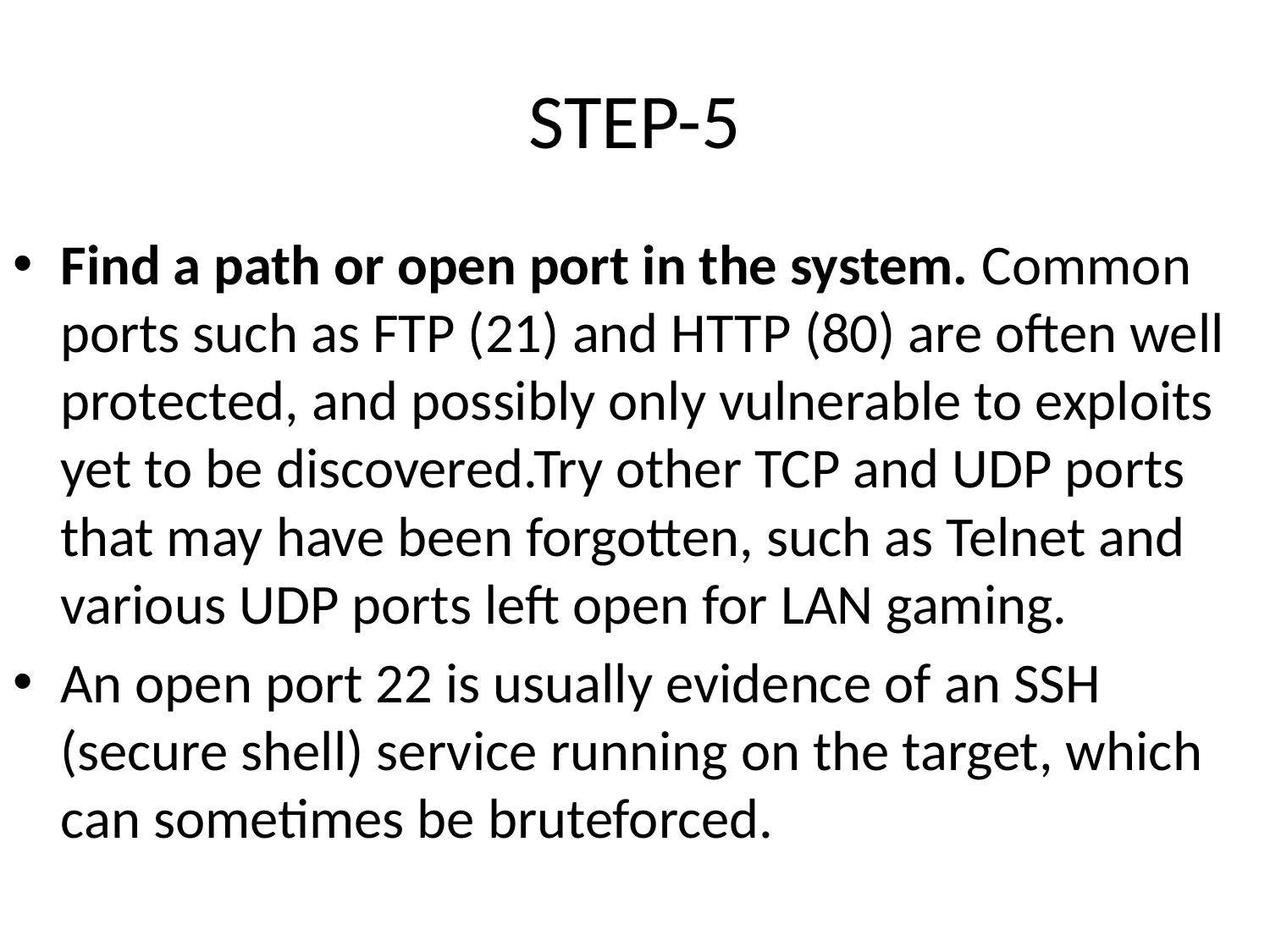

# STEP-5
Find a path or open port in the system. Common ports such as FTP (21) and HTTP (80) are often well protected, and possibly only vulnerable to exploits yet to be discovered.Try other TCP and UDP ports that may have been forgotten, such as Telnet and various UDP ports left open for LAN gaming.
An open port 22 is usually evidence of an SSH (secure shell) service running on the target, which can sometimes be bruteforced.